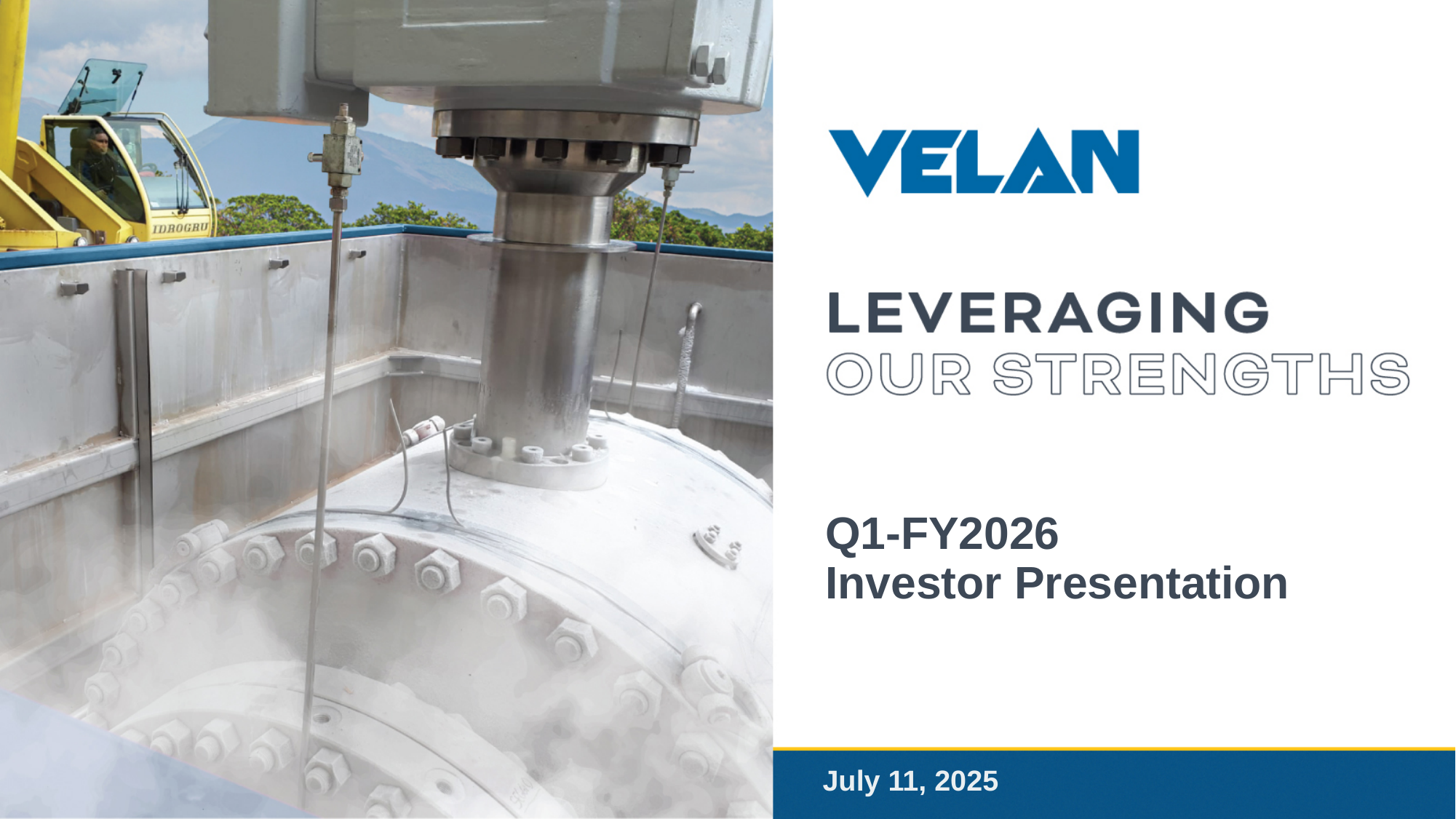

# Q1-FY2026 Investor Presentation
July 11, 2025